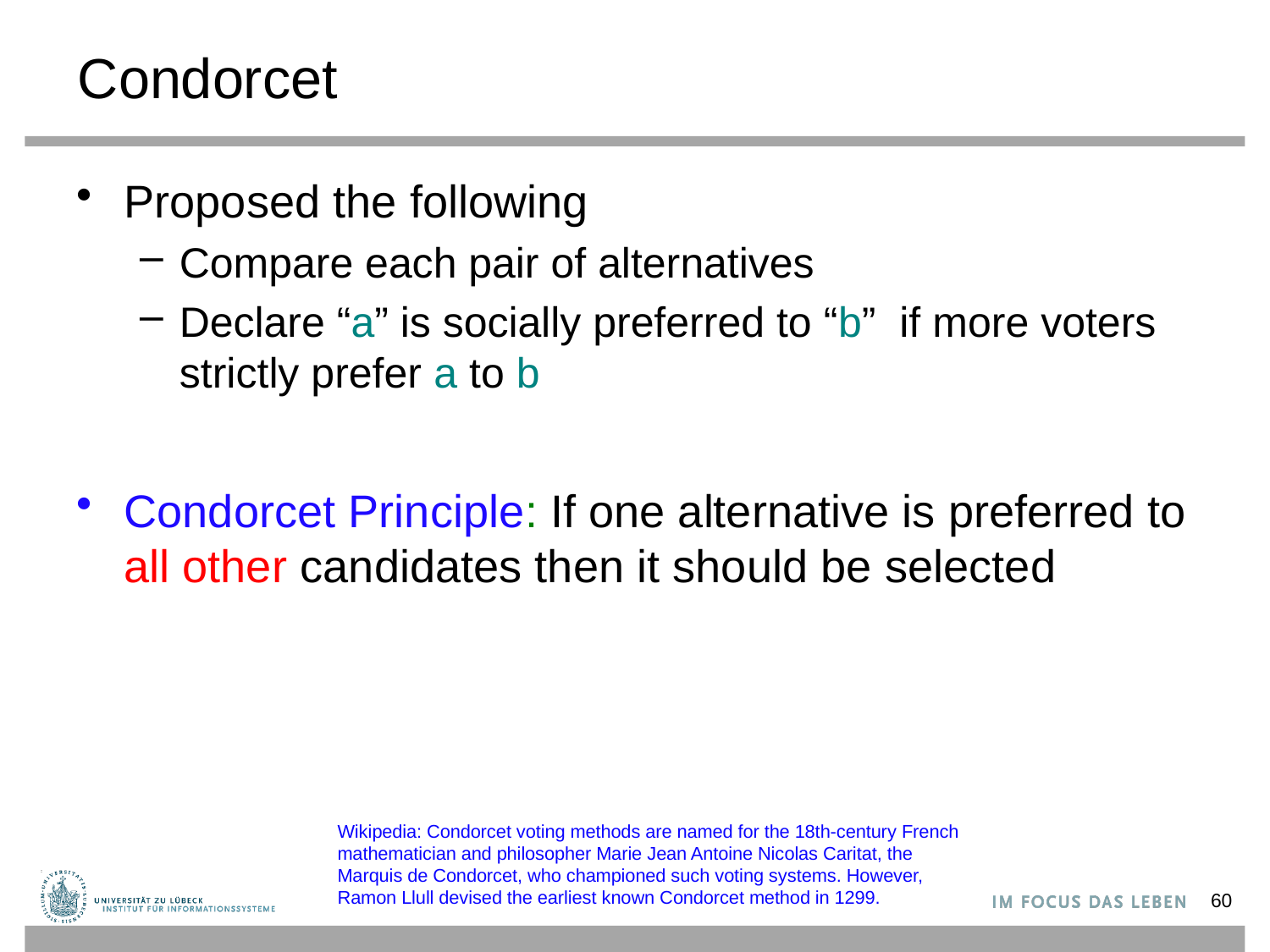

# Condorcet
Proposed the following
Compare each pair of alternatives
Declare “a” is socially preferred to “b”  if more voters strictly prefer a to b

Condorcet Principle: If one alternative is preferred to all other candidates then it should be selected
Wikipedia: Condorcet voting methods are named for the 18th-century French mathematician and philosopher Marie Jean Antoine Nicolas Caritat, the Marquis de Condorcet, who championed such voting systems. However, Ramon Llull devised the earliest known Condorcet method in 1299.
60